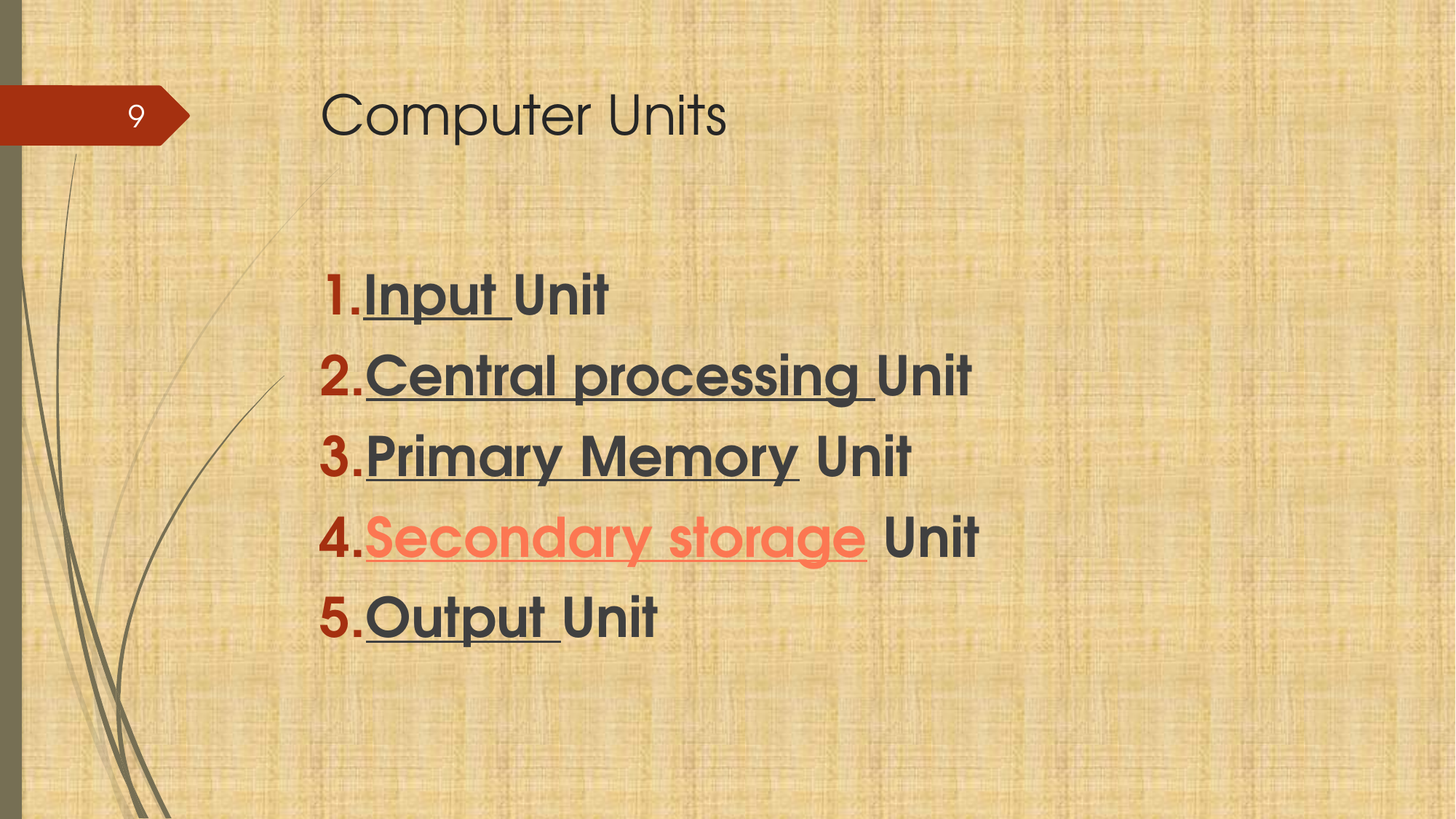

# Computer Units
9
Input Unit
Central processing Unit
Primary Memory Unit
Secondary storage Unit
Output Unit